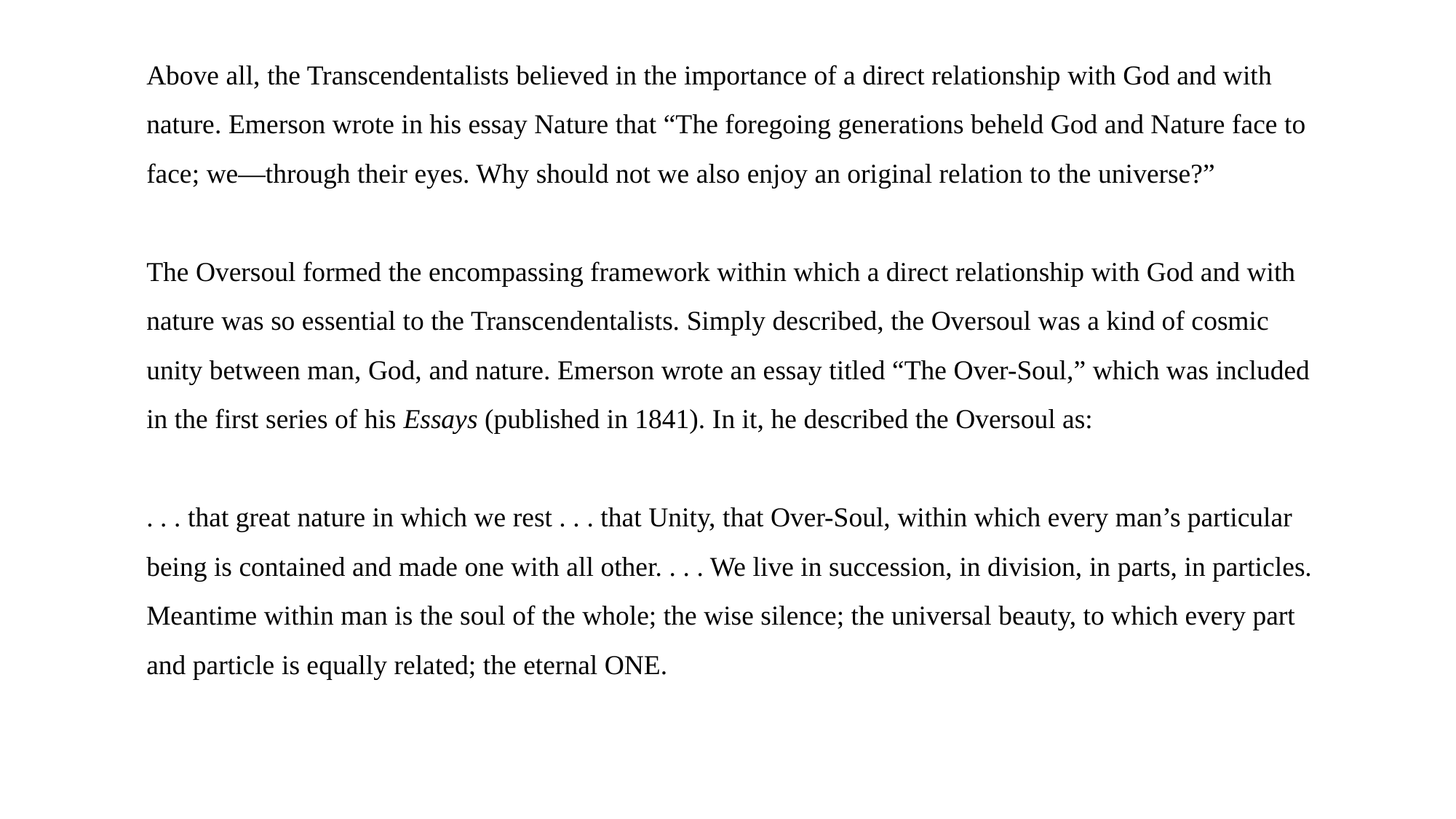

Above all, the Transcendentalists believed in the importance of a direct relationship with God and with nature. Emerson wrote in his essay Nature that “The foregoing generations beheld God and Nature face to face; we—through their eyes. Why should not we also enjoy an original relation to the universe?”

The Oversoul formed the encompassing framework within which a direct relationship with God and with nature was so essential to the Transcendentalists. Simply described, the Oversoul was a kind of cosmic unity between man, God, and nature. Emerson wrote an essay titled “The Over-Soul,” which was included in the first series of his Essays (published in 1841). In it, he described the Oversoul as:

. . . that great nature in which we rest . . . that Unity, that Over-Soul, within which every man’s particular being is contained and made one with all other. . . . We live in succession, in division, in parts, in particles. Meantime within man is the soul of the whole; the wise silence; the universal beauty, to which every part and particle is equally related; the eternal ONE.